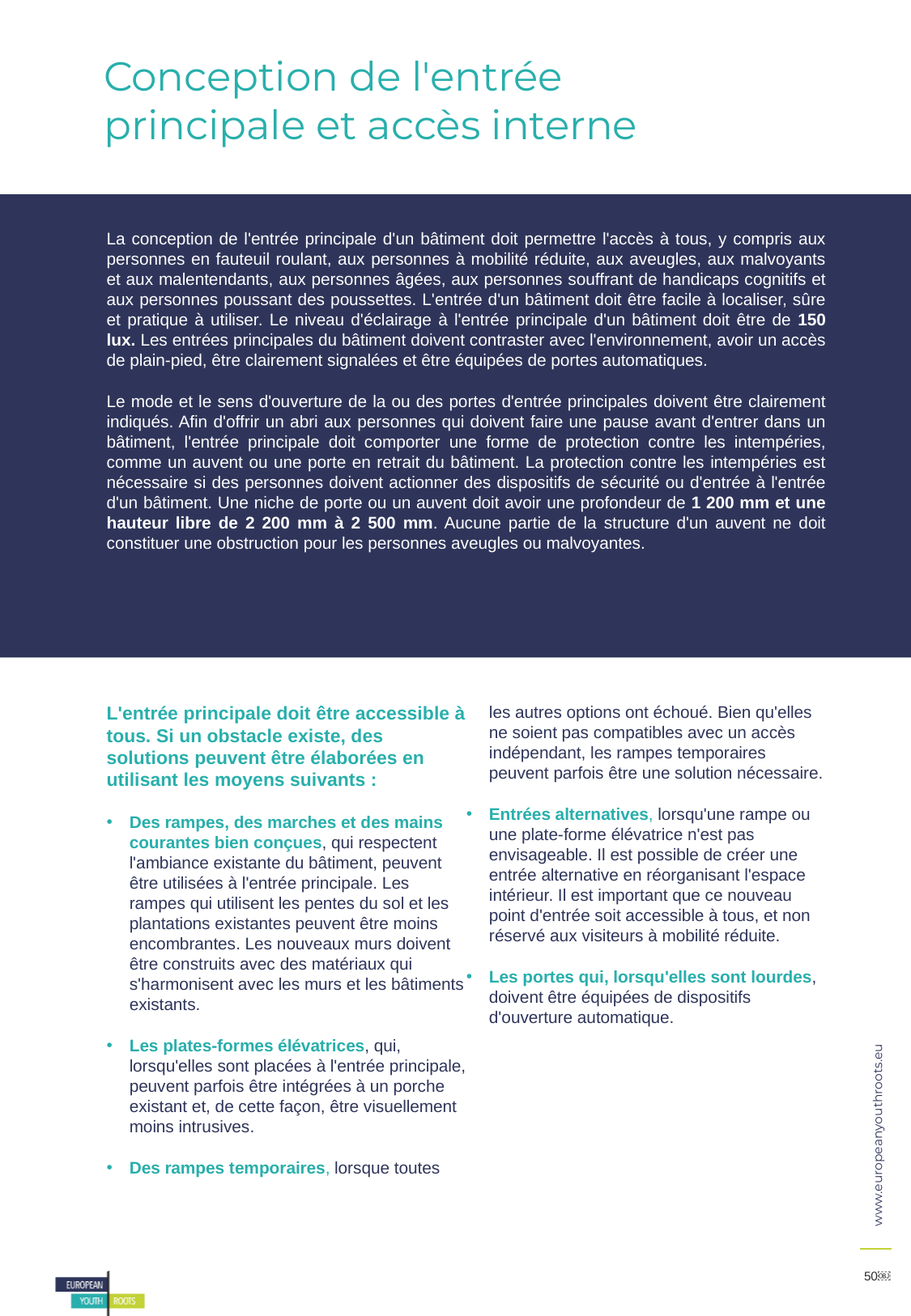

Conception de l'entrée principale et accès interne

La conception de l'entrée principale d'un bâtiment doit permettre l'accès à tous, y compris aux personnes en fauteuil roulant, aux personnes à mobilité réduite, aux aveugles, aux malvoyants et aux malentendants, aux personnes âgées, aux personnes souffrant de handicaps cognitifs et aux personnes poussant des poussettes. L'entrée d'un bâtiment doit être facile à localiser, sûre et pratique à utiliser. Le niveau d'éclairage à l'entrée principale d'un bâtiment doit être de 150 lux. Les entrées principales du bâtiment doivent contraster avec l'environnement, avoir un accès de plain-pied, être clairement signalées et être équipées de portes automatiques.

Le mode et le sens d'ouverture de la ou des portes d'entrée principales doivent être clairement indiqués. Afin d'offrir un abri aux personnes qui doivent faire une pause avant d'entrer dans un bâtiment, l'entrée principale doit comporter une forme de protection contre les intempéries, comme un auvent ou une porte en retrait du bâtiment. La protection contre les intempéries est nécessaire si des personnes doivent actionner des dispositifs de sécurité ou d'entrée à l'entrée d'un bâtiment. Une niche de porte ou un auvent doit avoir une profondeur de 1 200 mm et une hauteur libre de 2 200 mm à 2 500 mm. Aucune partie de la structure d'un auvent ne doit constituer une obstruction pour les personnes aveugles ou malvoyantes.
L'entrée principale doit être accessible à tous. Si un obstacle existe, des solutions peuvent être élaborées en utilisant les moyens suivants :

Des rampes, des marches et des mains courantes bien conçues, qui respectent l'ambiance existante du bâtiment, peuvent être utilisées à l'entrée principale. Les rampes qui utilisent les pentes du sol et les plantations existantes peuvent être moins encombrantes. Les nouveaux murs doivent être construits avec des matériaux qui s'harmonisent avec les murs et les bâtiments existants.

Les plates-formes élévatrices, qui, lorsqu'elles sont placées à l'entrée principale, peuvent parfois être intégrées à un porche existant et, de cette façon, être visuellement moins intrusives.

Des rampes temporaires, lorsque toutes les autres options ont échoué. Bien qu'elles ne soient pas compatibles avec un accès indépendant, les rampes temporaires peuvent parfois être une solution nécessaire.

Entrées alternatives, lorsqu'une rampe ou une plate-forme élévatrice n'est pas envisageable. Il est possible de créer une entrée alternative en réorganisant l'espace intérieur. Il est important que ce nouveau point d'entrée soit accessible à tous, et non réservé aux visiteurs à mobilité réduite.

Les portes qui, lorsqu'elles sont lourdes, doivent être équipées de dispositifs d'ouverture automatique.